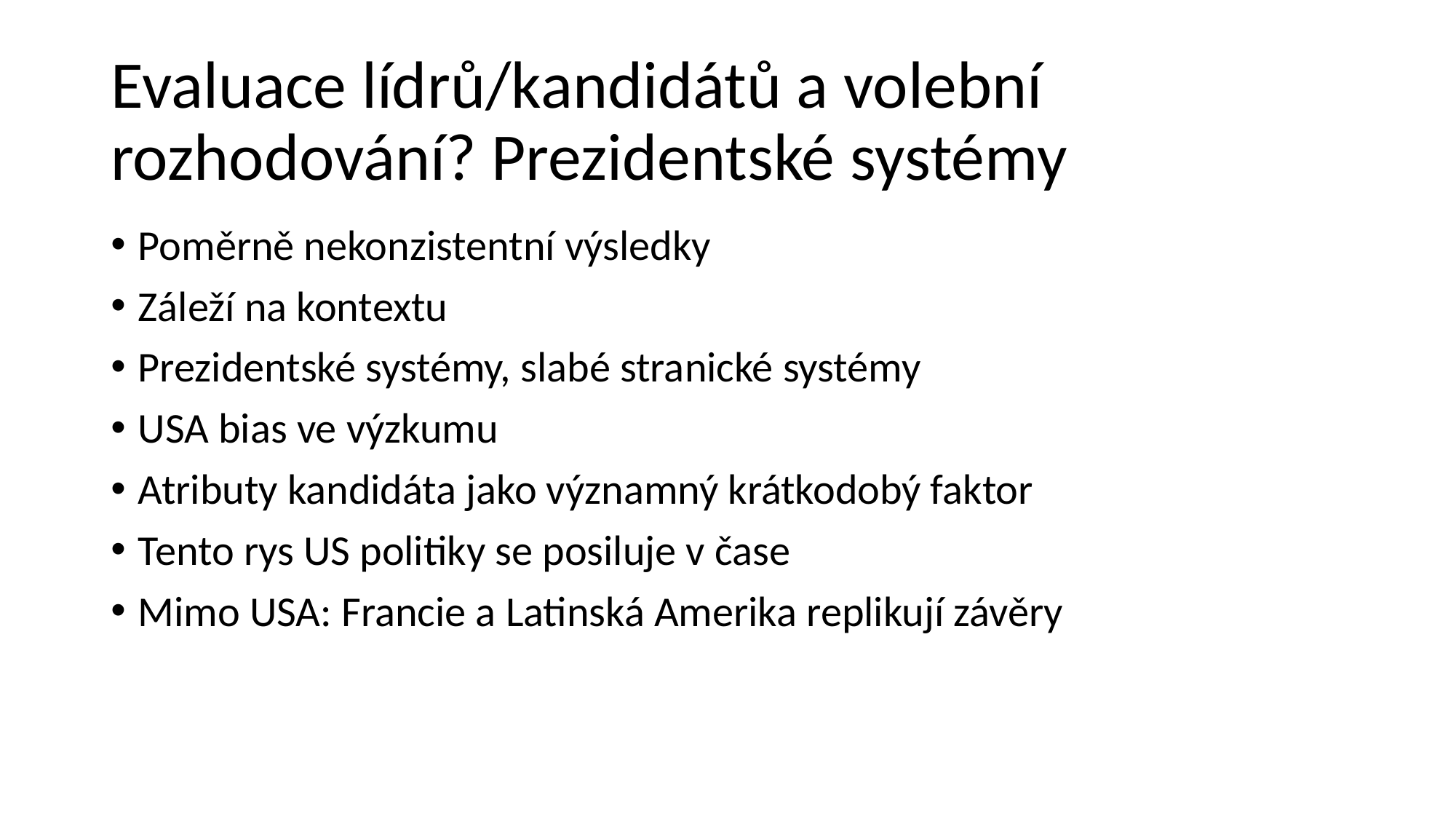

# Evaluace lídrů/kandidátů a volební rozhodování? Prezidentské systémy
Poměrně nekonzistentní výsledky
Záleží na kontextu
Prezidentské systémy, slabé stranické systémy
USA bias ve výzkumu
Atributy kandidáta jako významný krátkodobý faktor
Tento rys US politiky se posiluje v čase
Mimo USA: Francie a Latinská Amerika replikují závěry